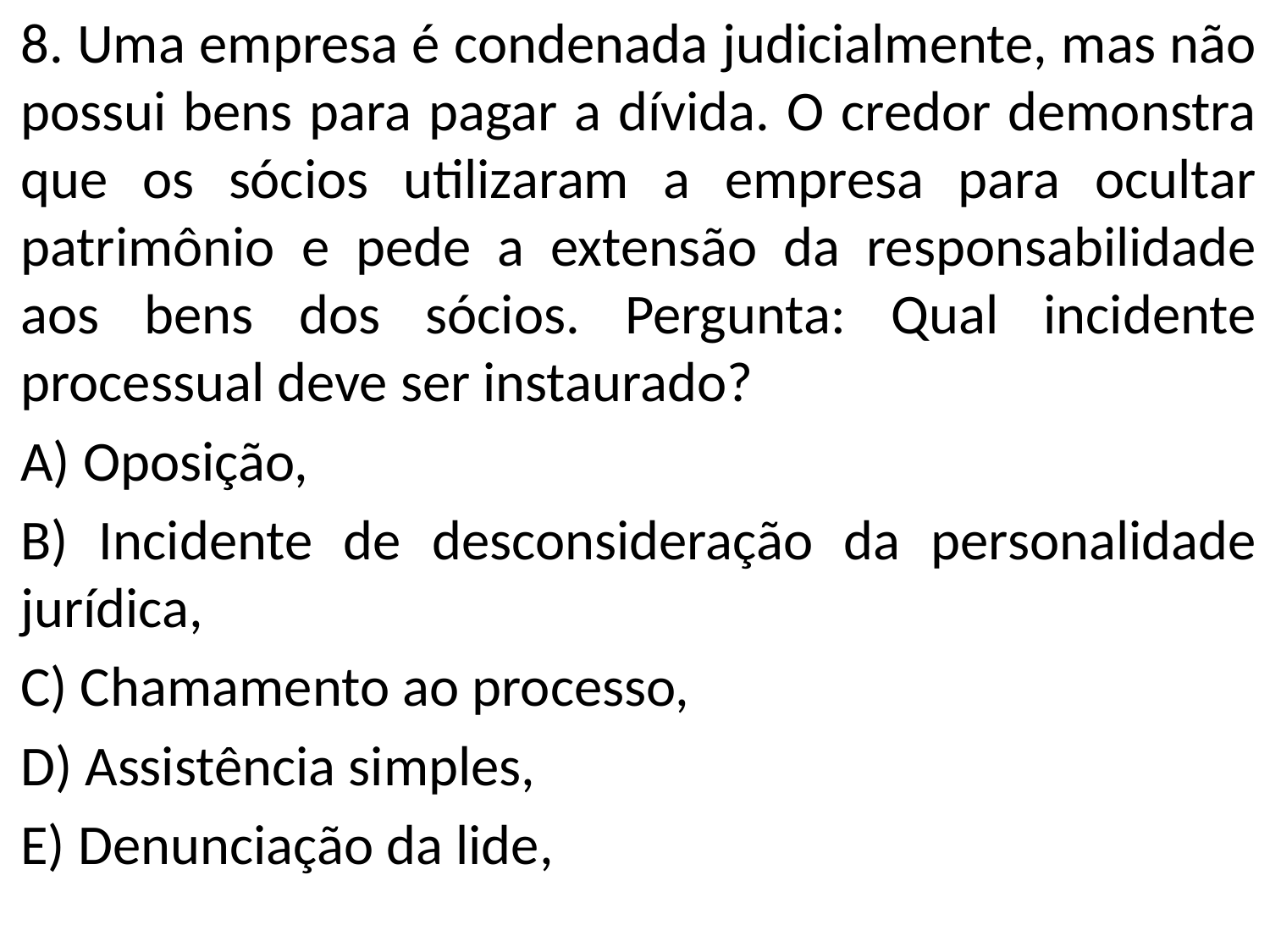

8. Uma empresa é condenada judicialmente, mas não possui bens para pagar a dívida. O credor demonstra que os sócios utilizaram a empresa para ocultar patrimônio e pede a extensão da responsabilidade aos bens dos sócios. Pergunta: Qual incidente processual deve ser instaurado?
A) Oposição,
B) Incidente de desconsideração da personalidade jurídica,
C) Chamamento ao processo,
D) Assistência simples,
E) Denunciação da lide,